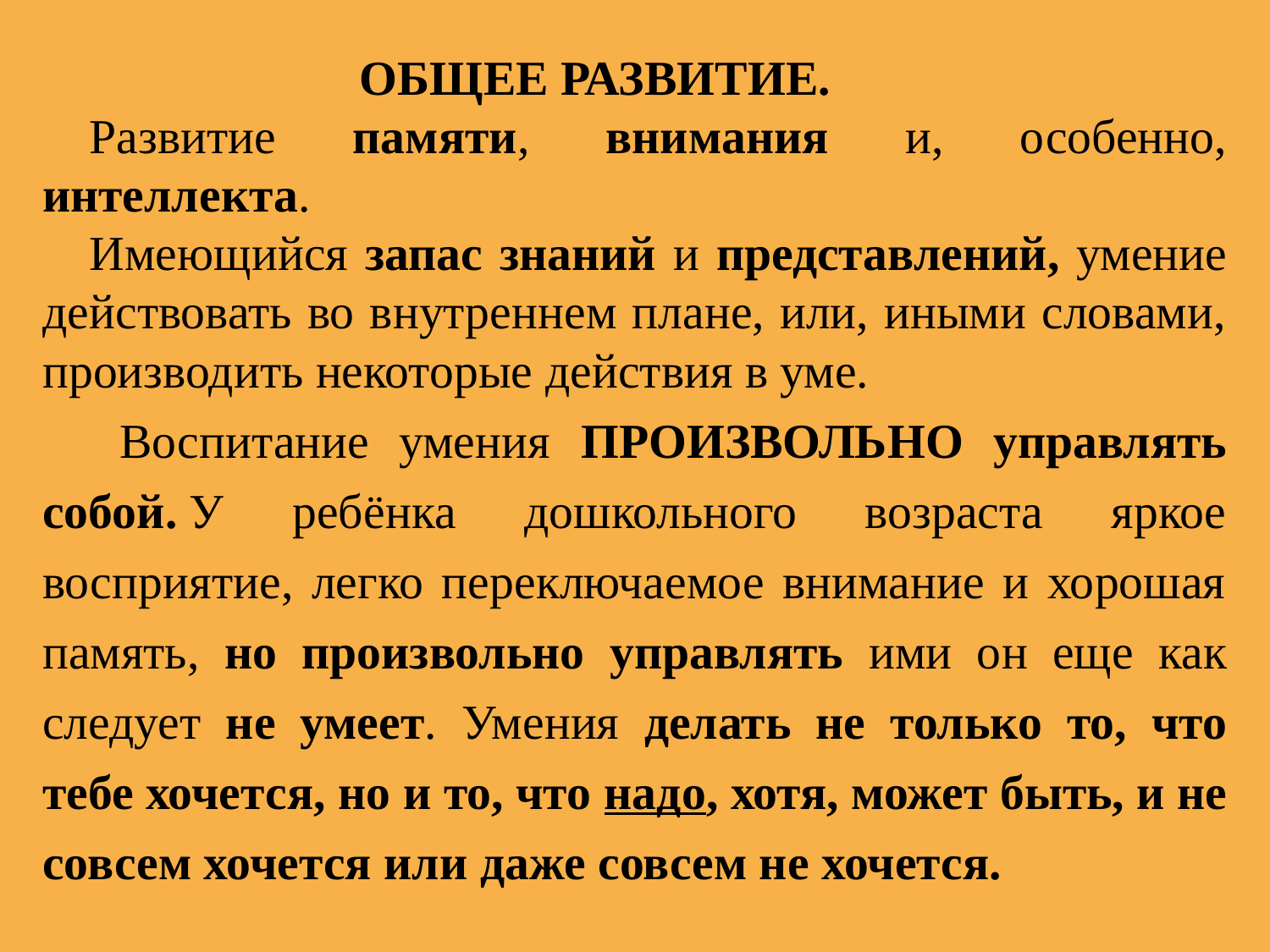

ОБЩЕЕ РАЗВИТИЕ.
Развитие памяти, внимания и, особенно, интеллекта.
Имеющийся запас знаний и представлений, умение действовать во внутреннем плане, или, иными словами, производить некоторые действия в уме.
 Воспитание умения ПРОИЗВОЛЬНО управлять собой. У ребёнка дошкольного возраста яркое восприятие, легко переключаемое внимание и хорошая память, но произвольно управлять ими он еще как следует не умеет. Умения делать не только то, что тебе хочется, но и то, что надо, хотя, может быть, и не совсем хочется или даже совсем не хочется.